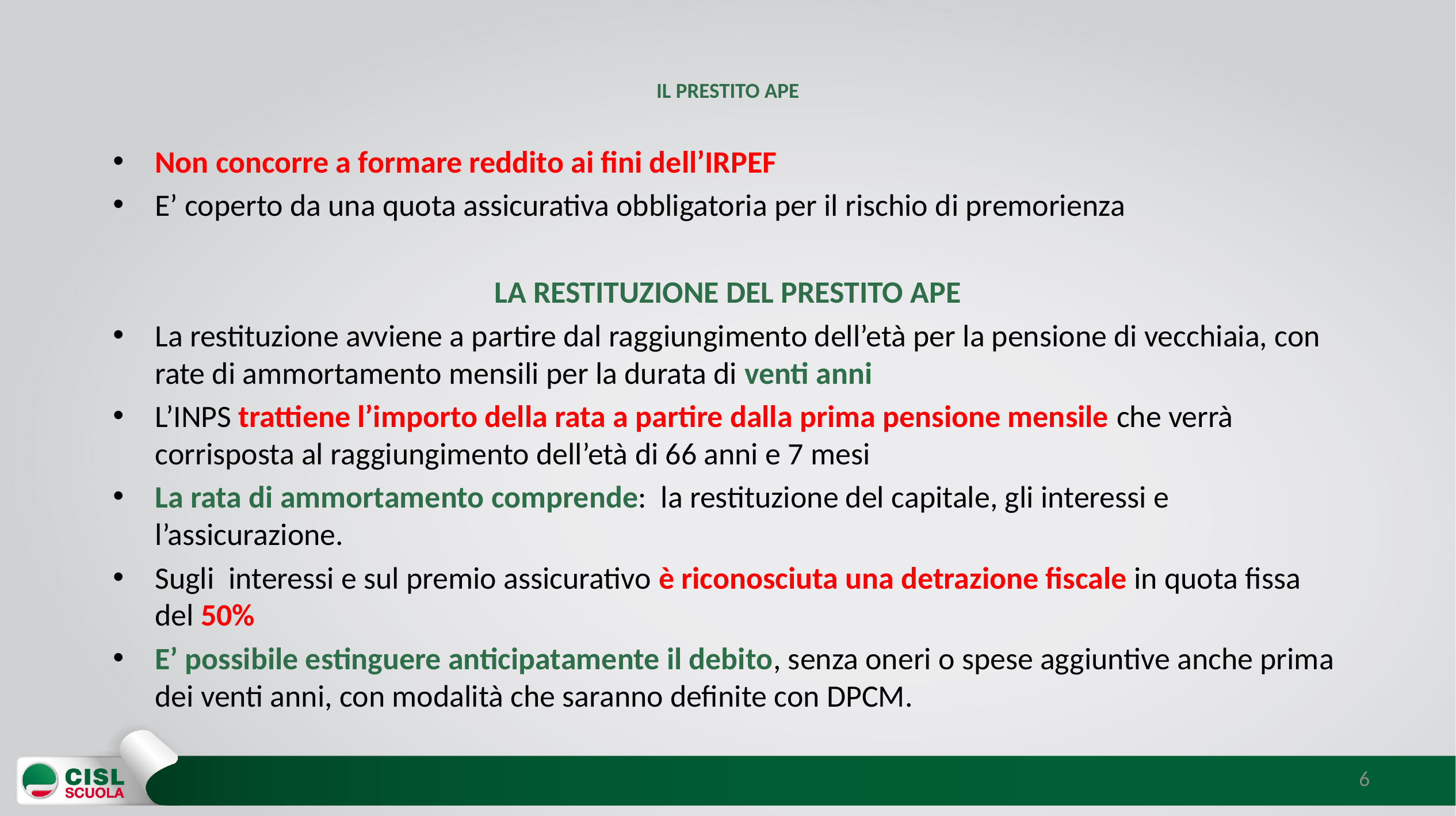

# IL PRESTITO APE
Non concorre a formare reddito ai fini dell’IRPEF
E’ coperto da una quota assicurativa obbligatoria per il rischio di premorienza

LA RESTITUZIONE DEL PRESTITO APE
La restituzione avviene a partire dal raggiungimento dell’età per la pensione di vecchiaia, con rate di ammortamento mensili per la durata di venti anni
L’INPS trattiene l’importo della rata a partire dalla prima pensione mensile che verrà corrisposta al raggiungimento dell’età di 66 anni e 7 mesi
La rata di ammortamento comprende:  la restituzione del capitale, gli interessi e l’assicurazione.
Sugli  interessi e sul premio assicurativo è riconosciuta una detrazione fiscale in quota fissa del 50%
E’ possibile estinguere anticipatamente il debito, senza oneri o spese aggiuntive anche prima dei venti anni, con modalità che saranno definite con DPCM.

6